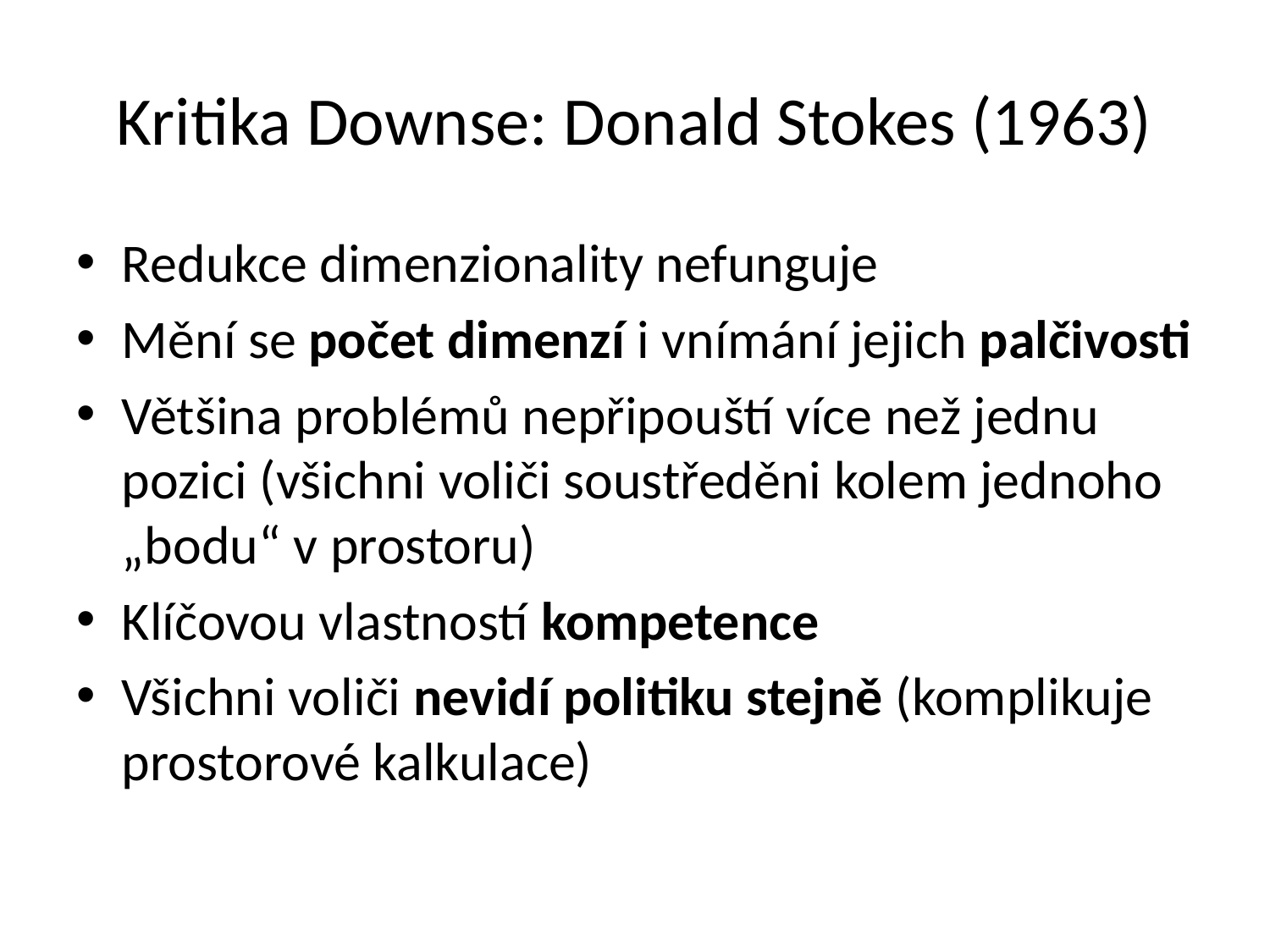

# Kritika Downse: Donald Stokes (1963)
Redukce dimenzionality nefunguje
Mění se počet dimenzí i vnímání jejich palčivosti
Většina problémů nepřipouští více než jednu pozici (všichni voliči soustředěni kolem jednoho „bodu“ v prostoru)
Klíčovou vlastností kompetence
Všichni voliči nevidí politiku stejně (komplikuje prostorové kalkulace)